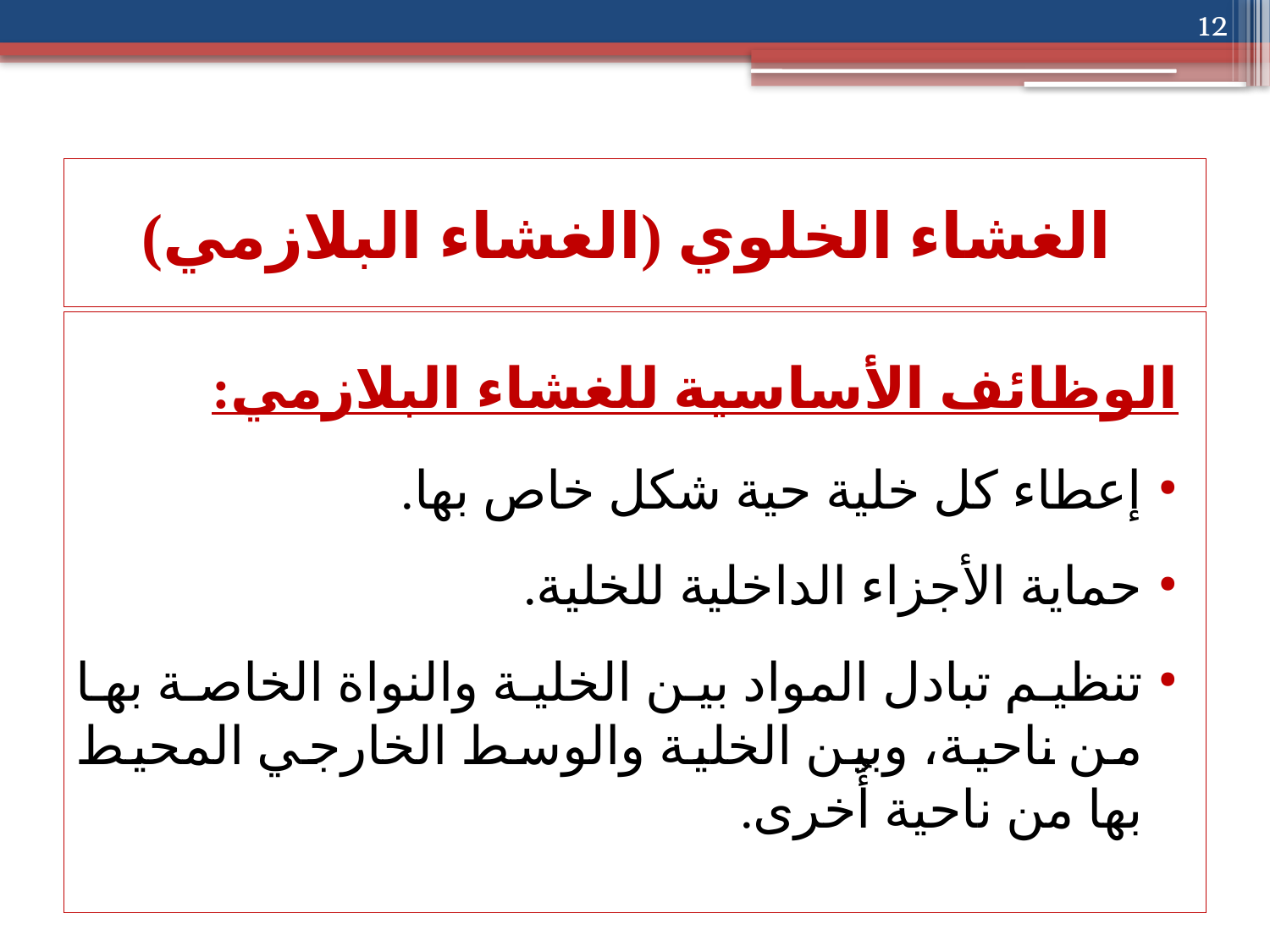

12
# الغشاء الخلوي (الغشاء البلازمي)
الوظائف الأساسية للغشاء البلازمي:

إعطاء كل خلية حية شكل خاص بها.

حماية الأجزاء الداخلية للخلية.

تنظيم تبادل المواد بين الخلية والنواة الخاصة بها من ناحية، وبين الخلية والوسط الخارجي المحيط بها من ناحية أُخرى.